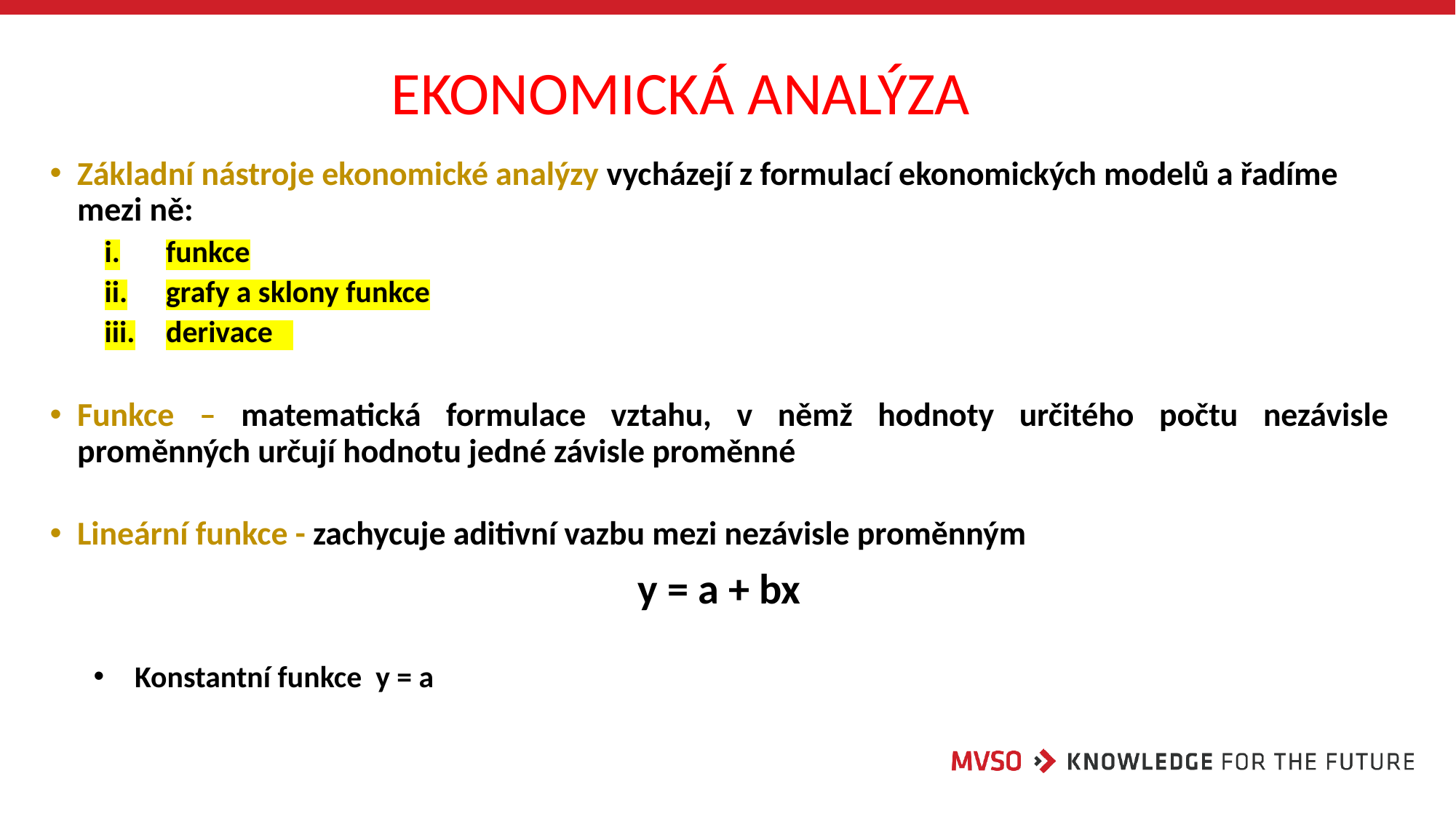

# Ekonomická analýza
Základní nástroje ekonomické analýzy vycházejí z formulací ekonomických modelů a řadíme mezi ně:
funkce
grafy a sklony funkce
derivace

Funkce – matematická formulace vztahu, v němž hodnoty určitého počtu nezávisle proměnných určují hodnotu jedné závisle proměnné

Lineární funkce - zachycuje aditivní vazbu mezi nezávisle proměnným
y = a + bx

Konstantní funkce  y = a